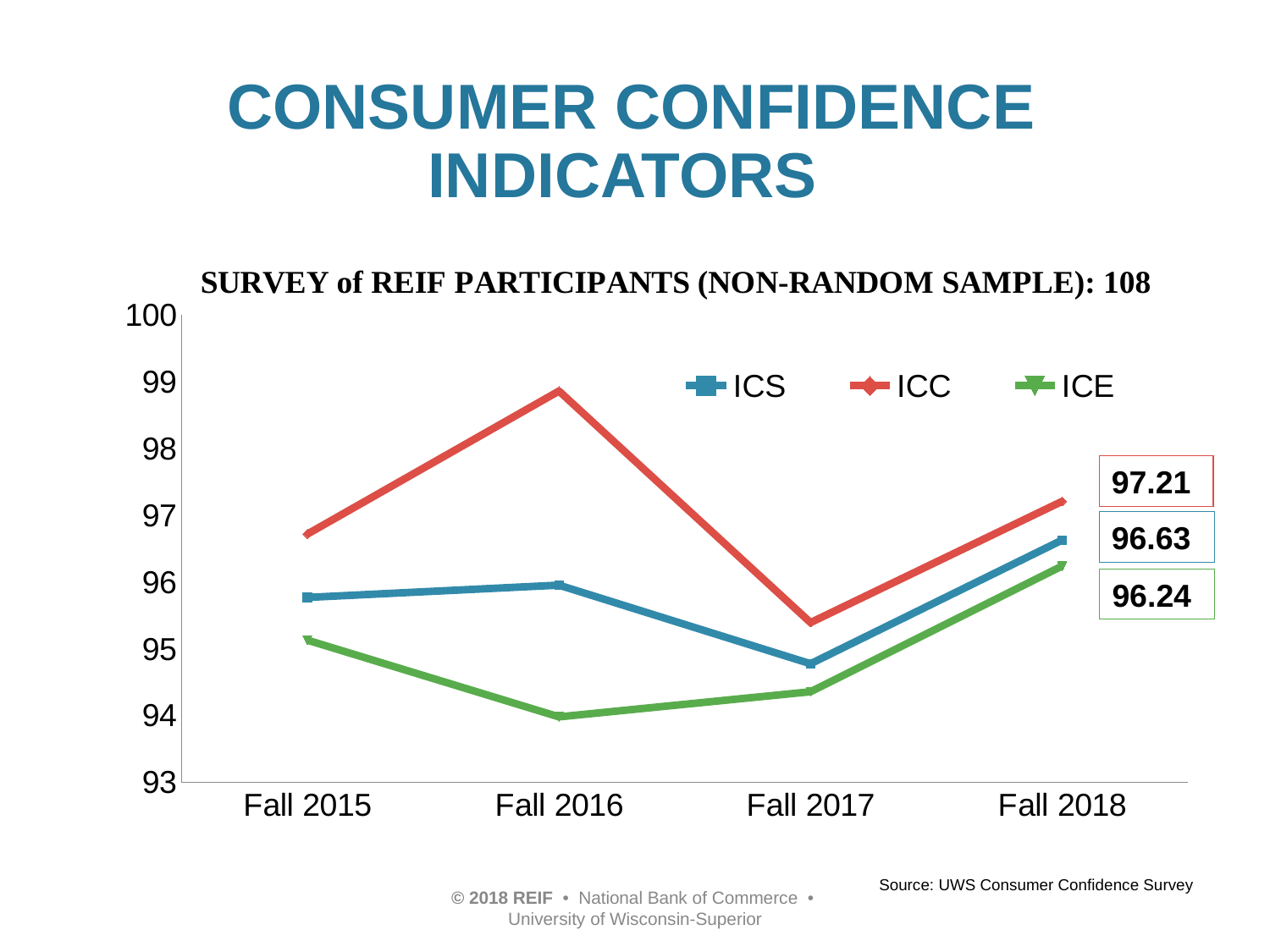

# CONSUMER CONFIDENCE INDICATORS

### Chart

| Category | ICS | ICC | ICE |
|---|---|---|---|
| Fall 2015 | 95.77 | 96.72 | 95.13 |
| Fall 2016 | 95.95410668823301 | 98.86160613016499 | 93.9813917558995 |
| Fall 2017 | 94.77681411013302 | 95.39378692753095 | 94.35820302729957 |
| Fall 2018 | 96.63 | 97.21 | 96.24 |
97.21
96.63
96.24
Source: UWS Consumer Confidence Survey
© 2018 REIF  •  National Bank of Commerce  •  University of Wisconsin-Superior